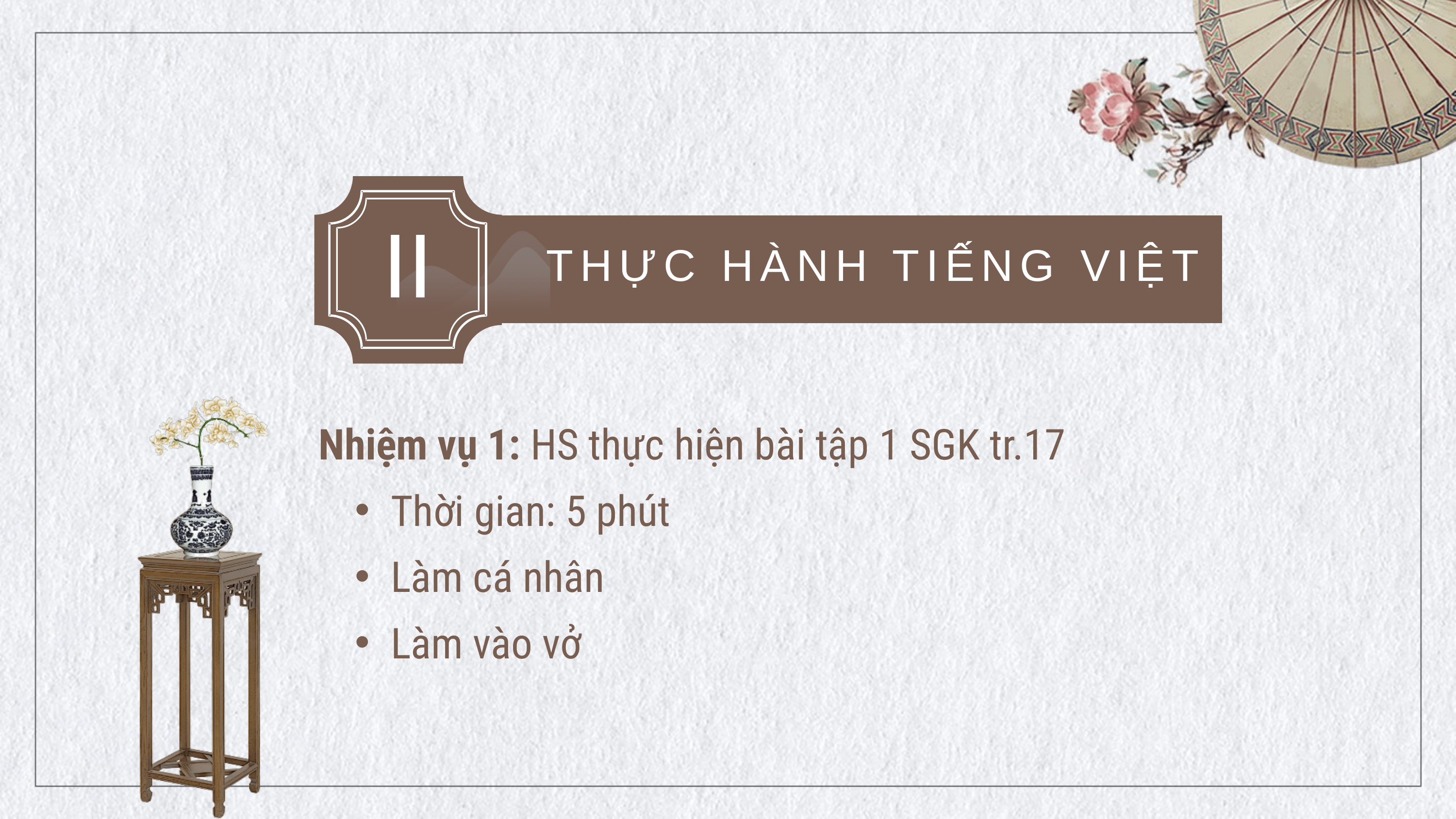

II

THỰC HÀNH TIẾNG VIỆT

Nhiệm vụ 1: HS thực hiện bài tập 1 SGK tr.17
Thời gian: 5 phút
Làm cá nhân
Làm vào vở